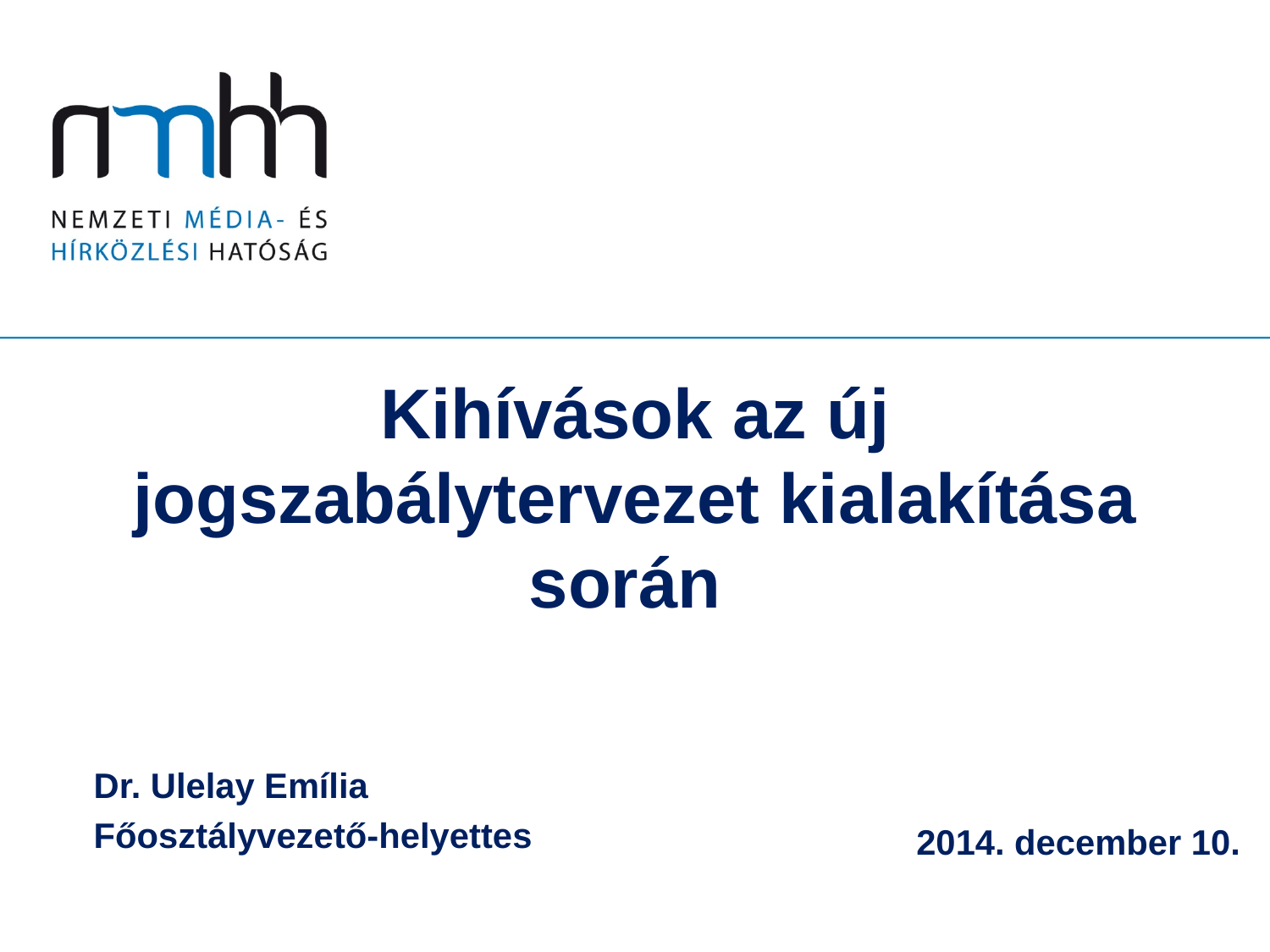

# Kihívások az új jogszabálytervezet kialakítása során
Dr. Ulelay Emília
Főosztályvezető-helyettes
2014. december 10.